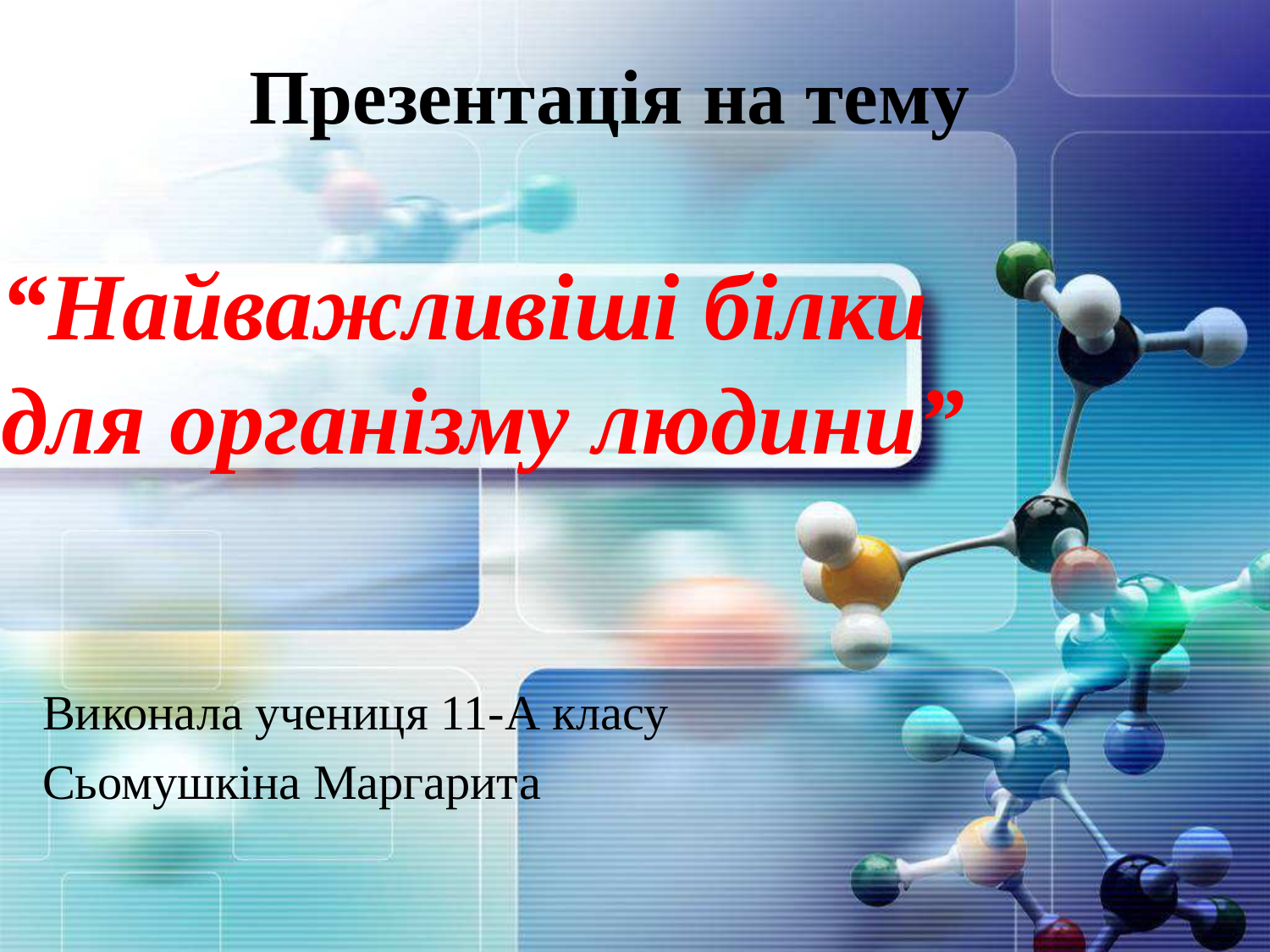

# Презентація на тему
  “Найважливіші білки для організму людини”
Виконала учениця 11-А класу
Сьомушкіна Маргарита